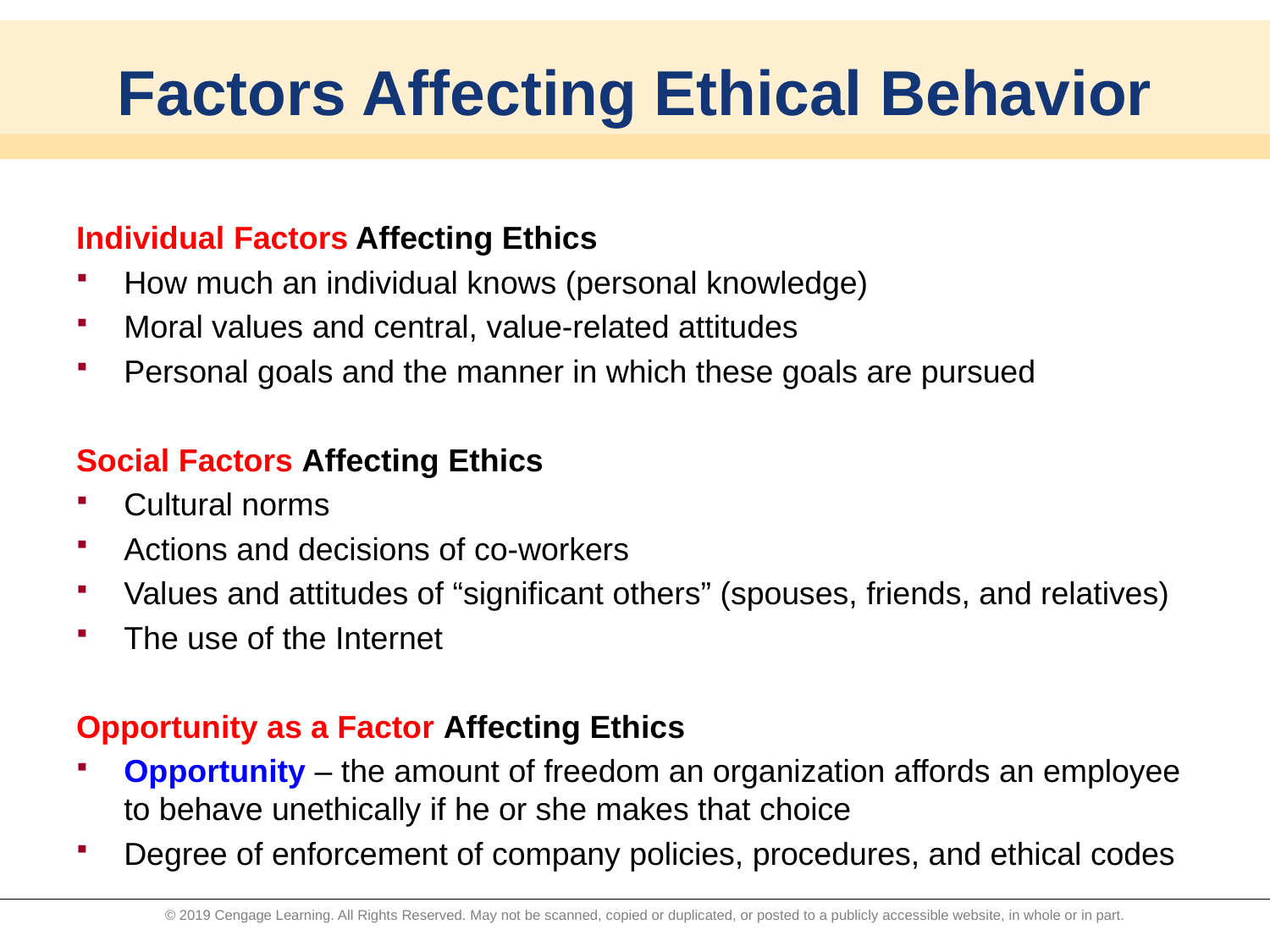

# Factors Affecting Ethical Behavior
Individual Factors Affecting Ethics
How much an individual knows (personal knowledge)
Moral values and central, value-related attitudes
Personal goals and the manner in which these goals are pursued

Social Factors Affecting Ethics
Cultural norms
Actions and decisions of co-workers
Values and attitudes of “significant others” (spouses, friends, and relatives)
The use of the Internet

Opportunity as a Factor Affecting Ethics
Opportunity – the amount of freedom an organization affords an employee to behave unethically if he or she makes that choice
Degree of enforcement of company policies, procedures, and ethical codes